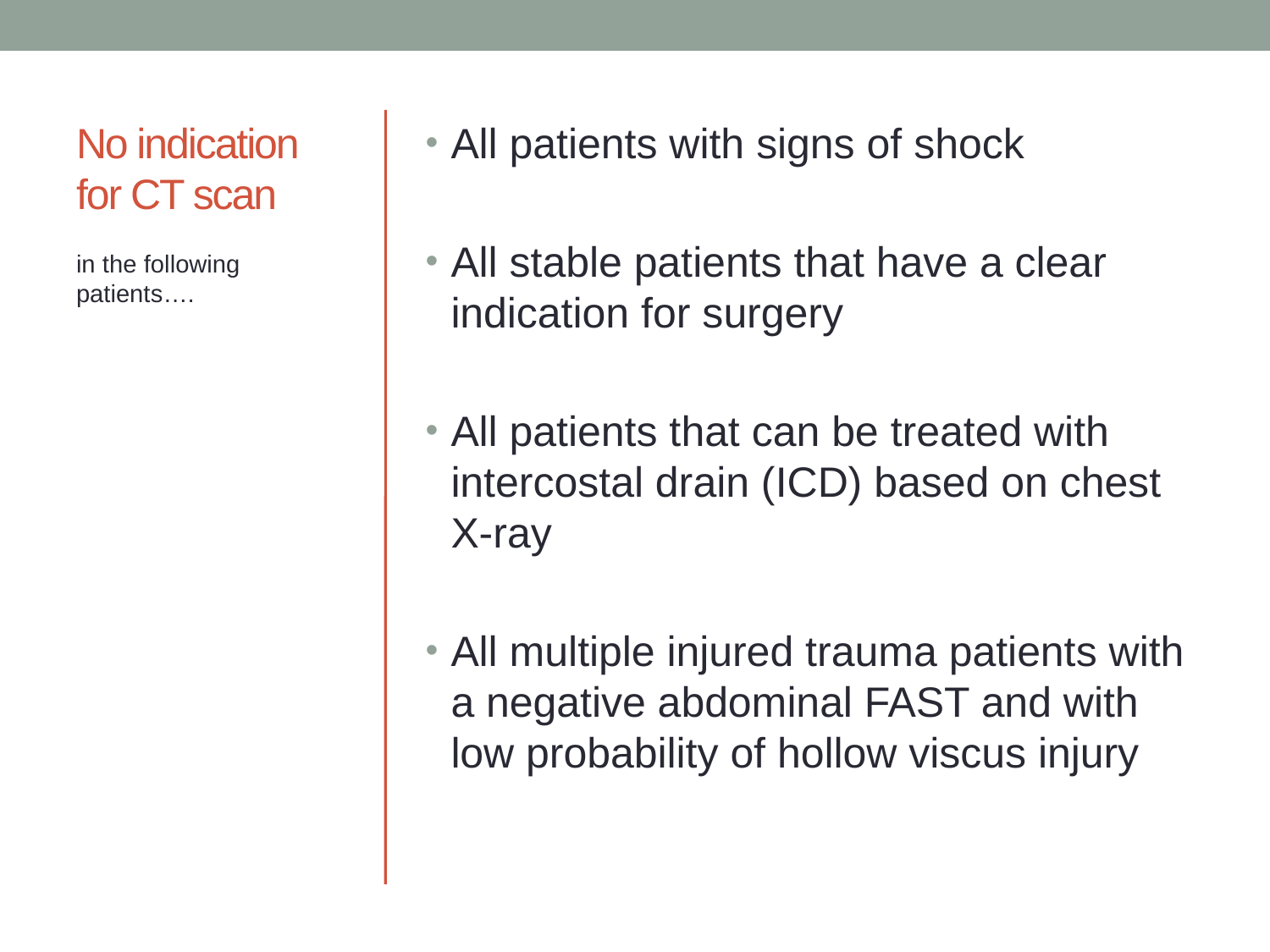

# No indication for CT scan
All patients with signs of shock

All stable patients that have a clear indication for surgery

All patients that can be treated with intercostal drain (ICD) based on chest X-ray

All multiple injured trauma patients with a negative abdominal FAST and with low probability of hollow viscus injury

in the following patients….